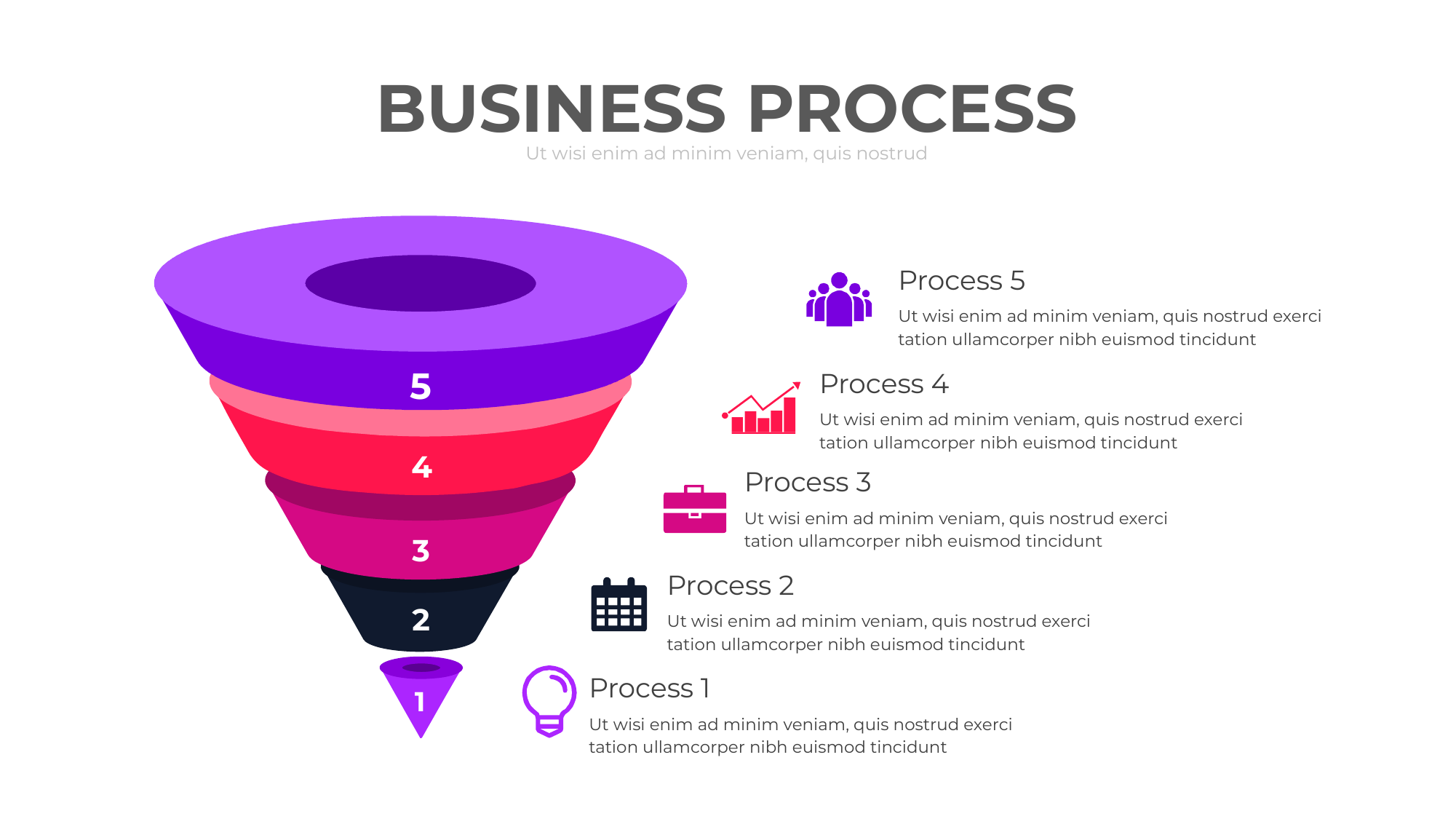

# BUSINESS PROCESS
Ut wisi enim ad minim veniam, quis nostrud

Process 5

Ut wisi enim ad minim veniam, quis nostrud exerci tation ullamcorper nibh euismod tincidunt
5
Process 4

Ut wisi enim ad minim veniam, quis nostrud exerci tation ullamcorper nibh euismod tincidunt
4
Process 3

Ut wisi enim ad minim veniam, quis nostrud exerci tation ullamcorper nibh euismod tincidunt
3
Process 2

2
Ut wisi enim ad minim veniam, quis nostrud exerci tation ullamcorper nibh euismod tincidunt

Process 1
1
Ut wisi enim ad minim veniam, quis nostrud exerci tation ullamcorper nibh euismod tincidunt